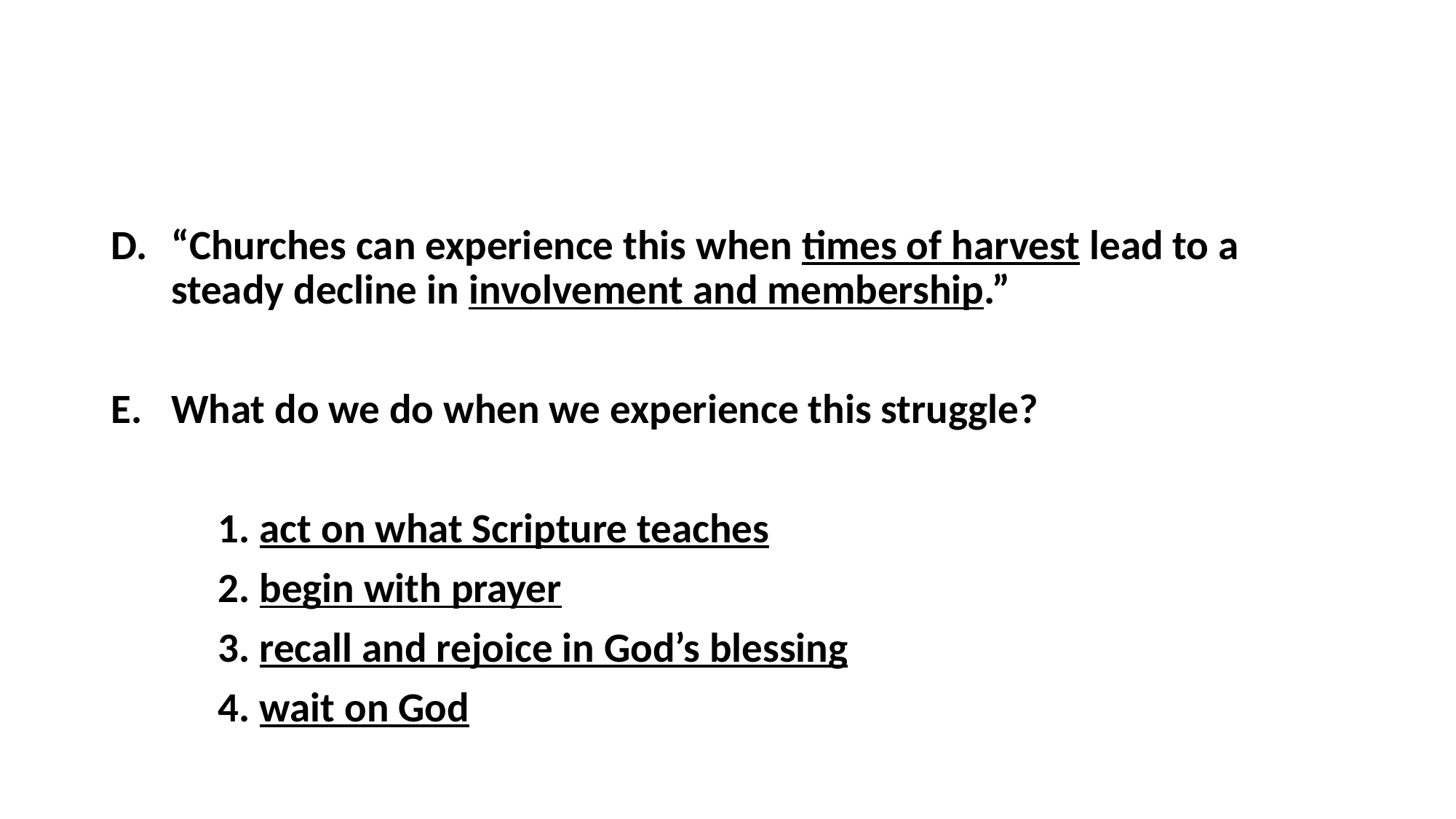

#
“Churches can experience this when times of harvest lead to a steady decline in involvement and membership.”

What do we do when we experience this struggle?

	1. act on what Scripture teaches
	2. begin with prayer
	3. recall and rejoice in God’s blessing
	4. wait on God